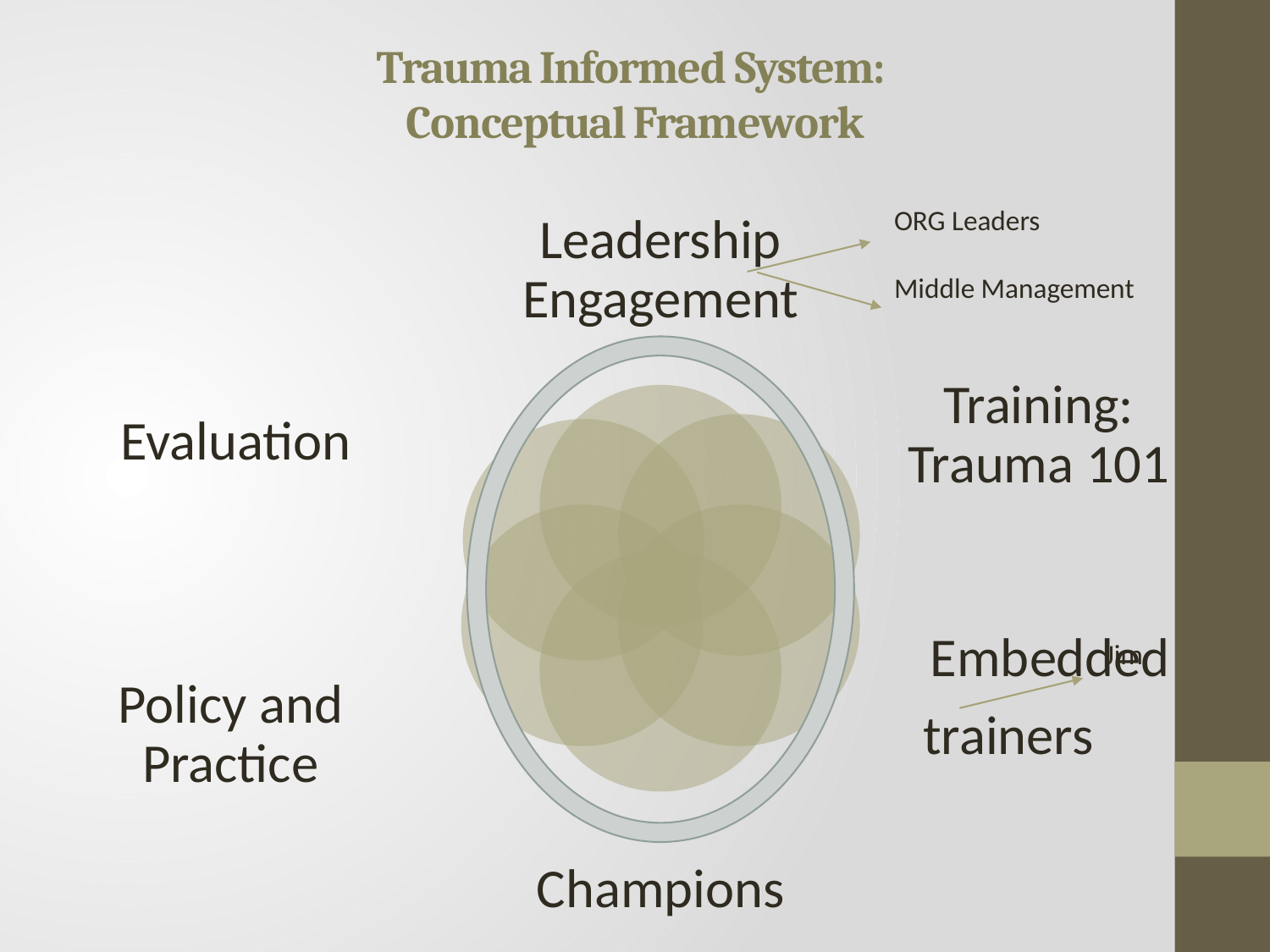

# Trauma Informed System: Conceptual Framework

ORG Leaders

Middle Management
Leadership Engagement
Training: Trauma 101
Embedded
trainers
Champions
Policy and Practice
Evaluation

Jim